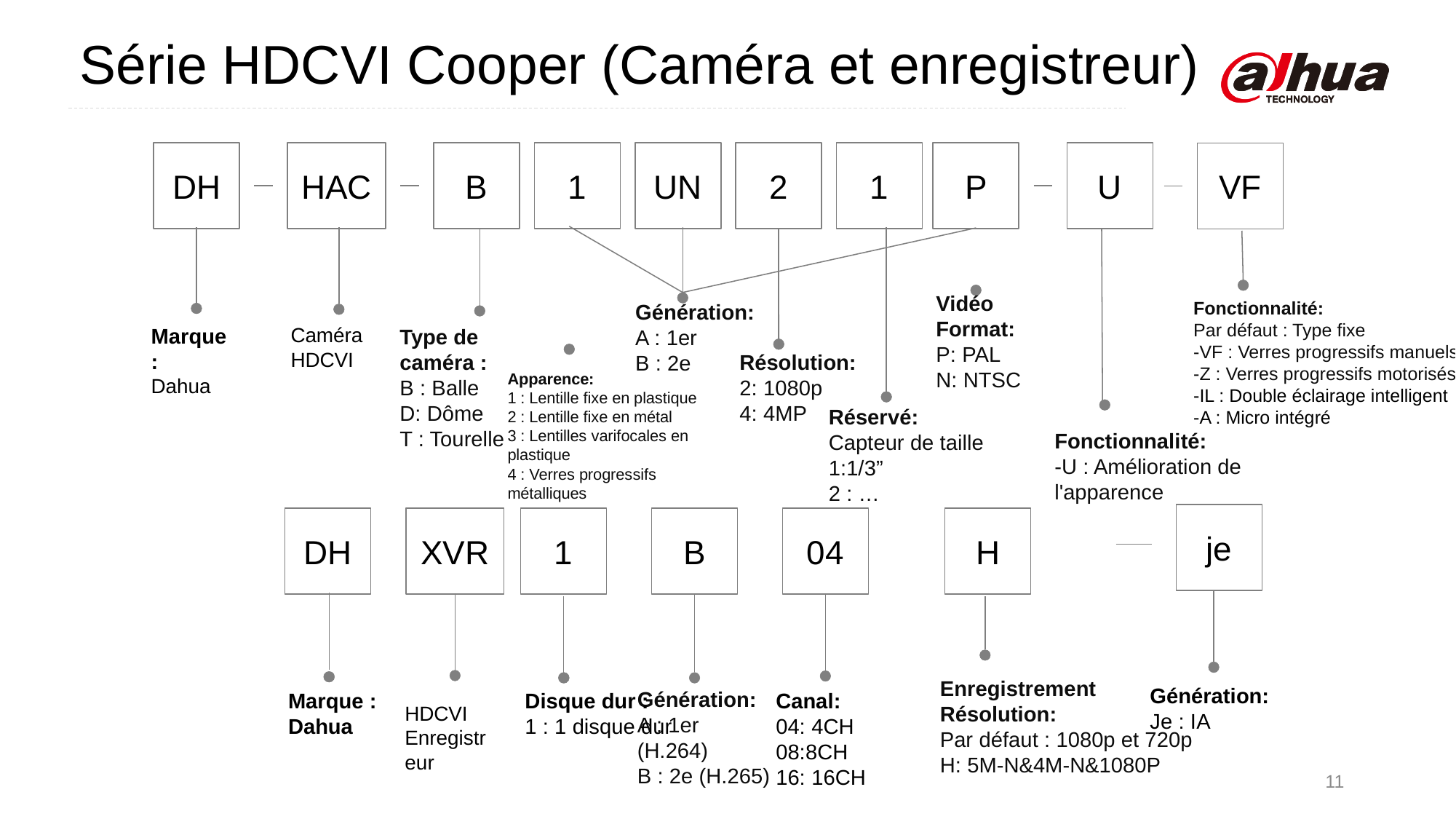

Série HDCVI Cooper (Caméra et enregistreur)
DH
HAC
B
1
UN
2
1
P
U

Vidéo
Format:
P: PAL
N: NTSC

Génération:
A : 1er
B : 2e
Marque:
Dahua
Caméra HDCVI
Type de caméra :
B : Balle
D: Dôme
T : Tourelle

Résolution:
2: 1080p
4: 4MP
Apparence:
1 : Lentille fixe en plastique
2 : Lentille fixe en métal
3 : Lentilles varifocales en plastique
4 : Verres progressifs métalliques

Réservé:
Capteur de taille 1:1/3”
2 : …
Fonctionnalité:
-U : Amélioration de l'apparence
VF

Fonctionnalité:
Par défaut : Type fixe
-VF : Verres progressifs manuels
-Z : Verres progressifs motorisés
-IL : Double éclairage intelligent
-A : Micro intégré

je
DH
XVR
1
B
04
H

Enregistrement
Résolution:
Par défaut : 1080p et 720p
H: 5M-N&4M-N&1080P
Génération:
Je : IA
Génération:
A : 1er (H.264)
B : 2e (H.265)
Marque : Dahua
Disque dur :
1 : 1 disque dur
Canal:
04: 4CH
08:8CH
16: 16CH
HDCVI
Enregistreur
11